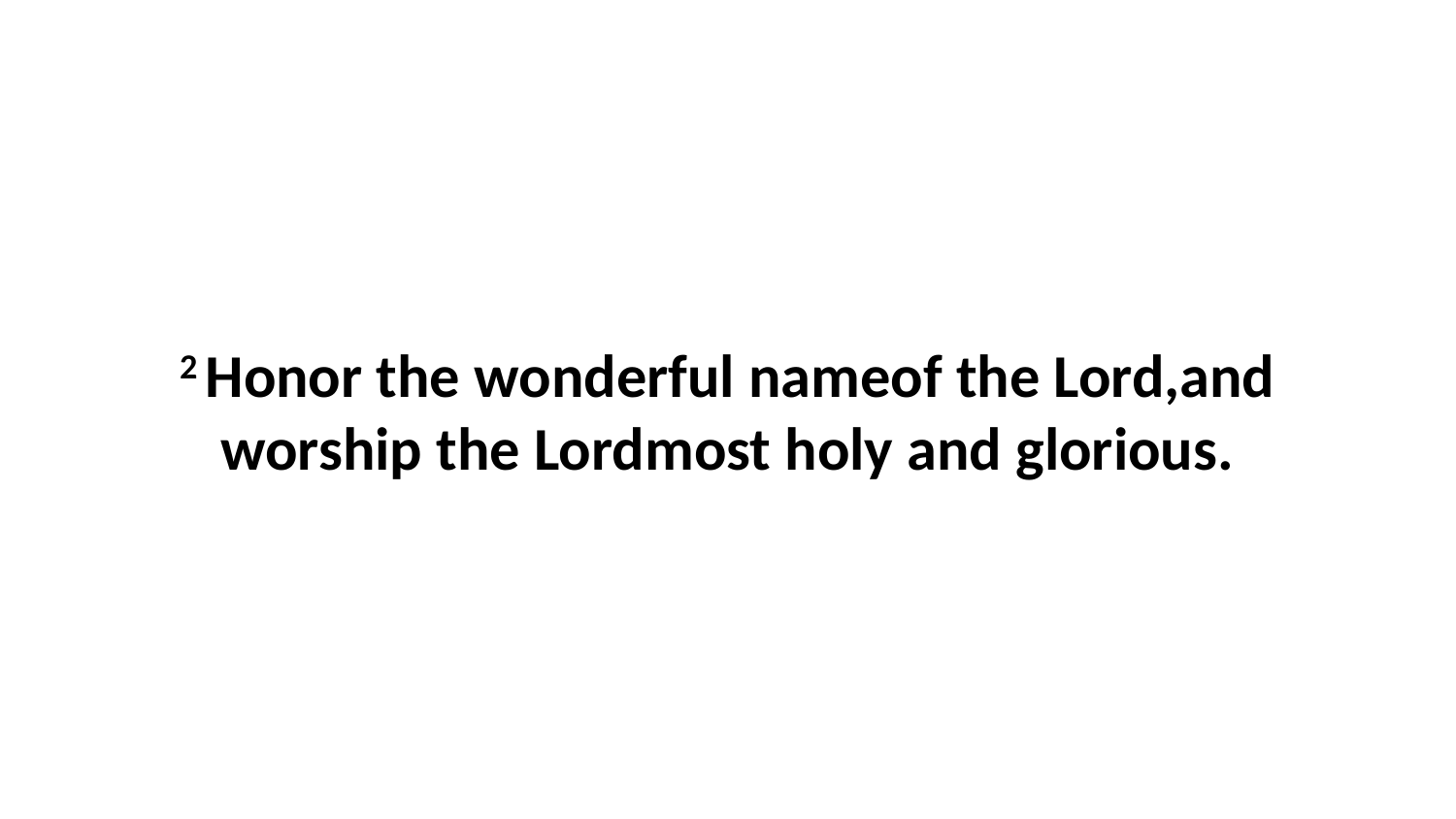

2 Honor the wonderful nameof the Lord,and worship the Lordmost holy and glorious.